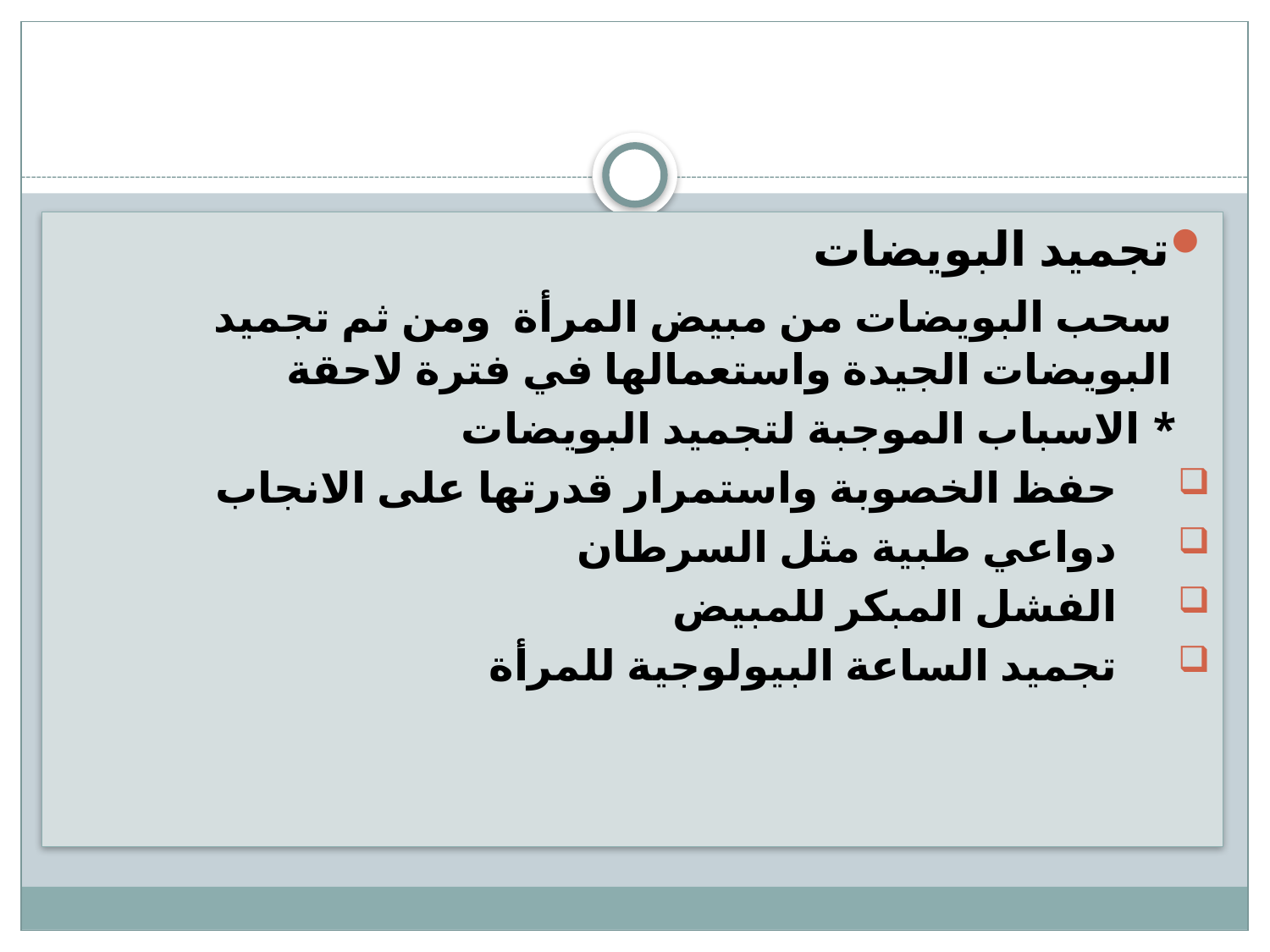

تجميد البويضات
   سحب البويضات من مبيض المرأة  ومن ثم تجميد البويضات الجيدة واستعمالها في فترة لاحقة
   * الاسباب الموجبة لتجميد البويضات
     حفظ الخصوبة واستمرار قدرتها على الانجاب
     دواعي طبية مثل السرطان
     الفشل المبكر للمبيض
     تجميد الساعة البيولوجية للمرأة